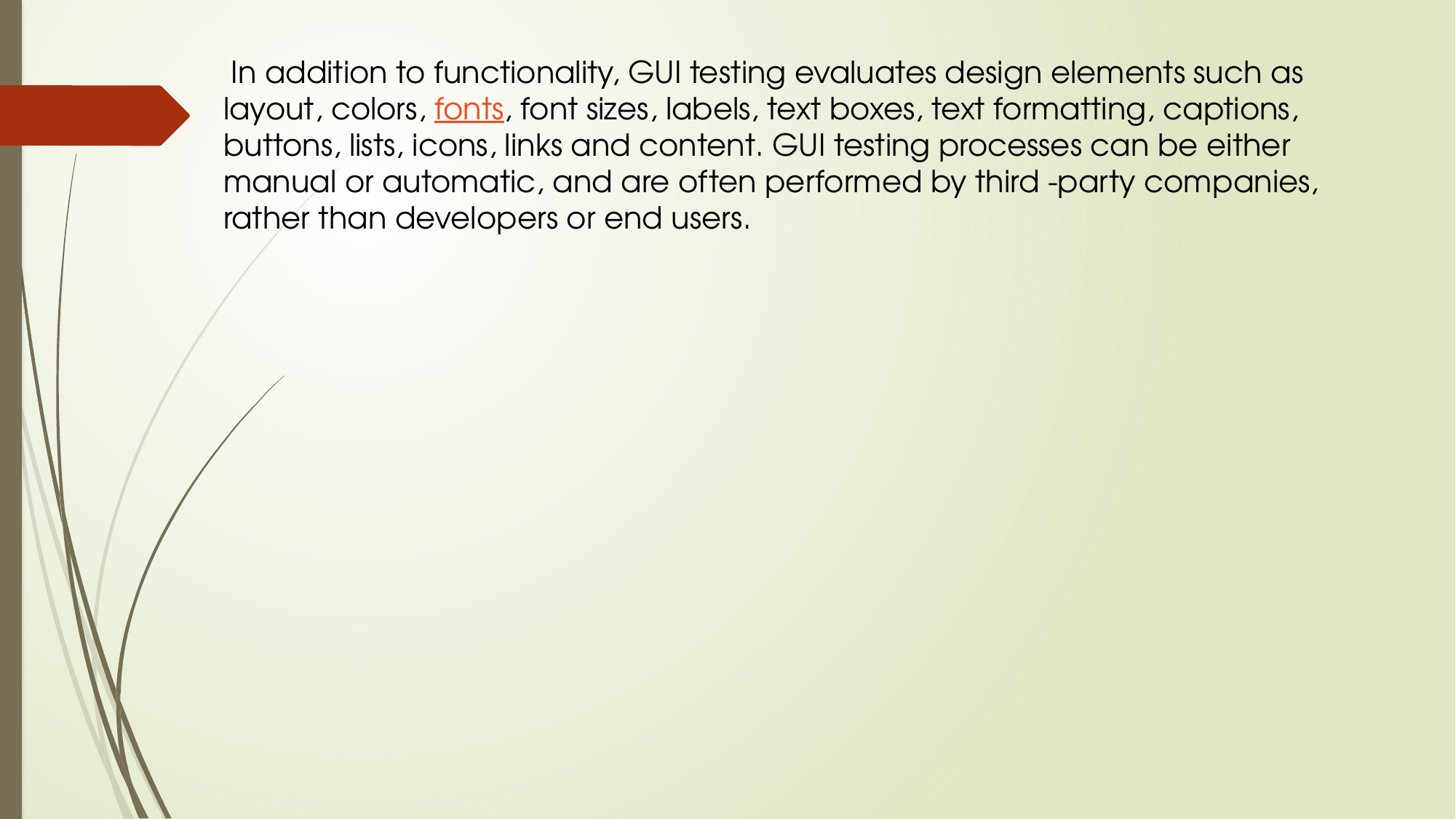

In addition to functionality, GUI testing evaluates design elements such as layout, colors, fonts, font sizes, labels, text boxes, text formatting, captions, buttons, lists, icons, links and content. GUI testing processes can be either manual or automatic, and are often performed by third -party companies, rather than developers or end users.